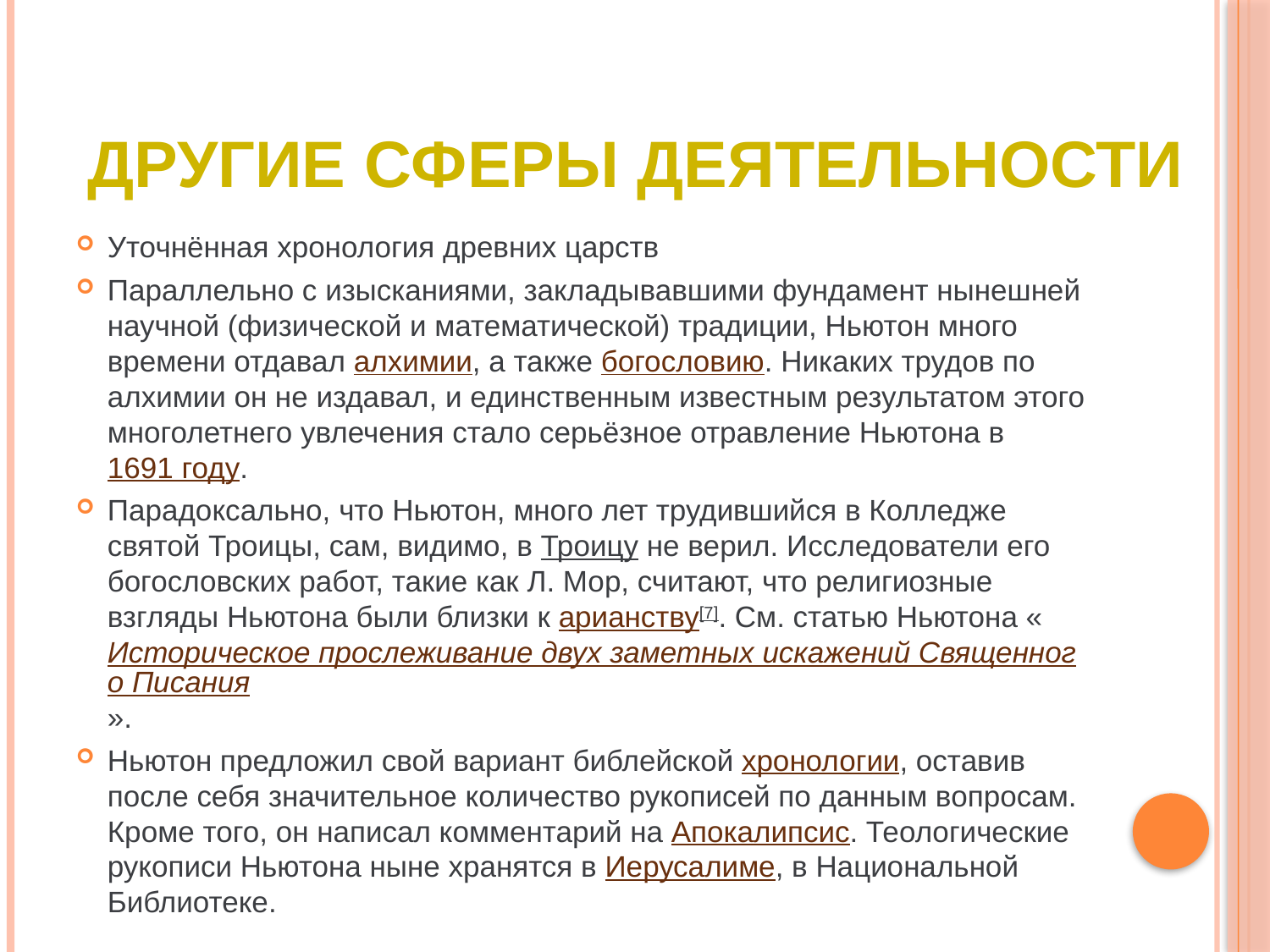

# Другие сферы деятельности
Уточнённая хронология древних царств
Параллельно с изысканиями, закладывавшими фундамент нынешней научной (физической и математической) традиции, Ньютон много времени отдавал алхимии, а также богословию. Никаких трудов по алхимии он не издавал, и единственным известным результатом этого многолетнего увлечения стало серьёзное отравление Ньютона в 1691 году.
Парадоксально, что Ньютон, много лет трудившийся в Колледже святой Троицы, сам, видимо, в Троицу не верил. Исследователи его богословских работ, такие как Л. Мор, считают, что религиозные взгляды Ньютона были близки к арианству[7]. См. статью Ньютона «Историческое прослеживание двух заметных искажений Священного Писания».
Ньютон предложил свой вариант библейской хронологии, оставив после себя значительное количество рукописей по данным вопросам. Кроме того, он написал комментарий на Апокалипсис. Теологические рукописи Ньютона ныне хранятся в Иерусалиме, в Национальной Библиотеке.